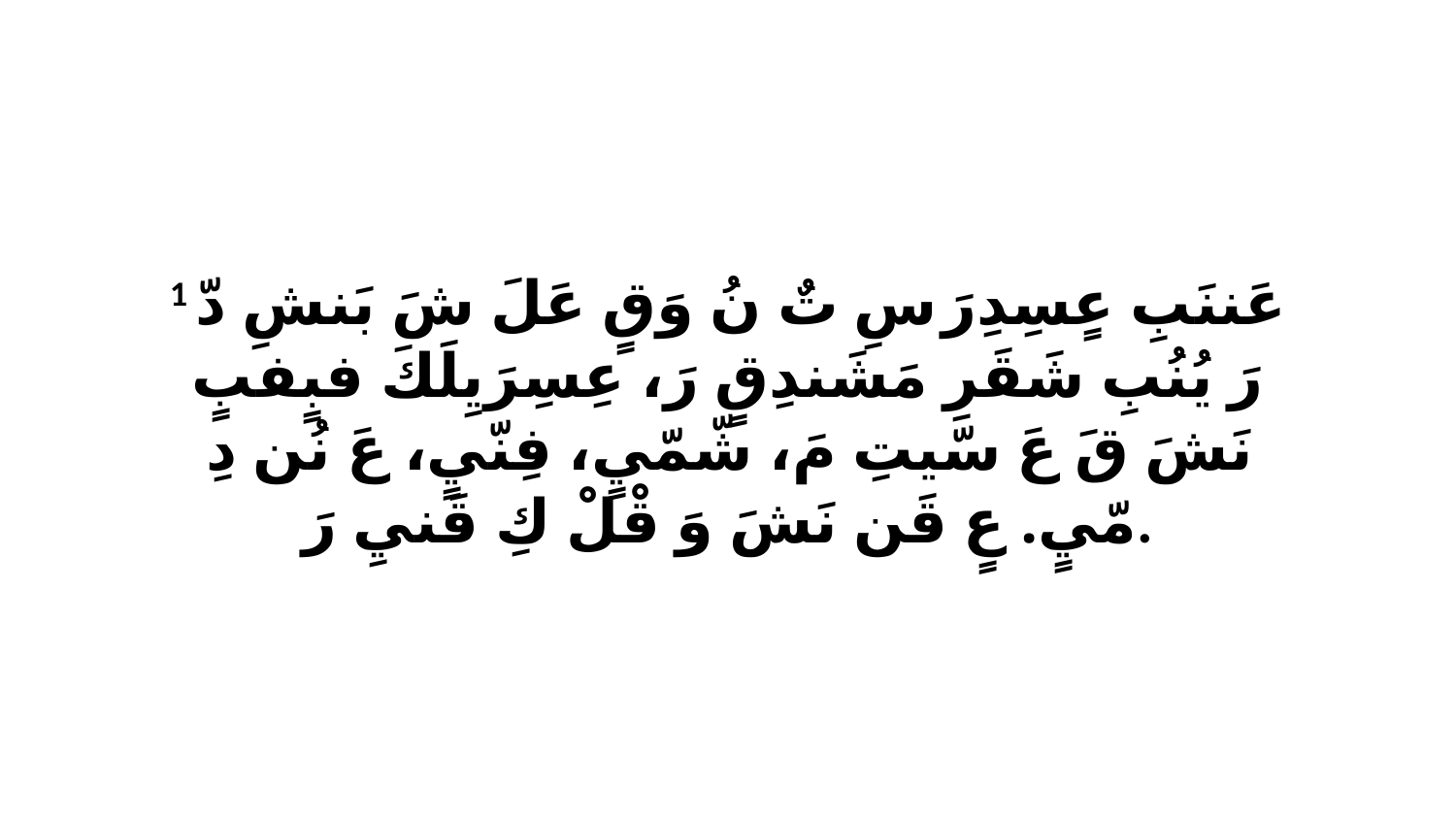

1 عَننَبِ عٍسِدِرَ سِ تٌ نُ وَقٍ عَلَ شَ بَنشِ دّ رَ يُنُبِ شَقَرِ مَشَندِقٍ رَ، عِسِرَيِلَكَ فبٍفبٍ نَشَ قَ عَ سّيتِ مَ، شّمّيٍ، فِنّيٍ، عَ نُن دِ مّيٍ. عٍ قَن نَشَ وَ قْلْ كِ قَنيِ رَ.